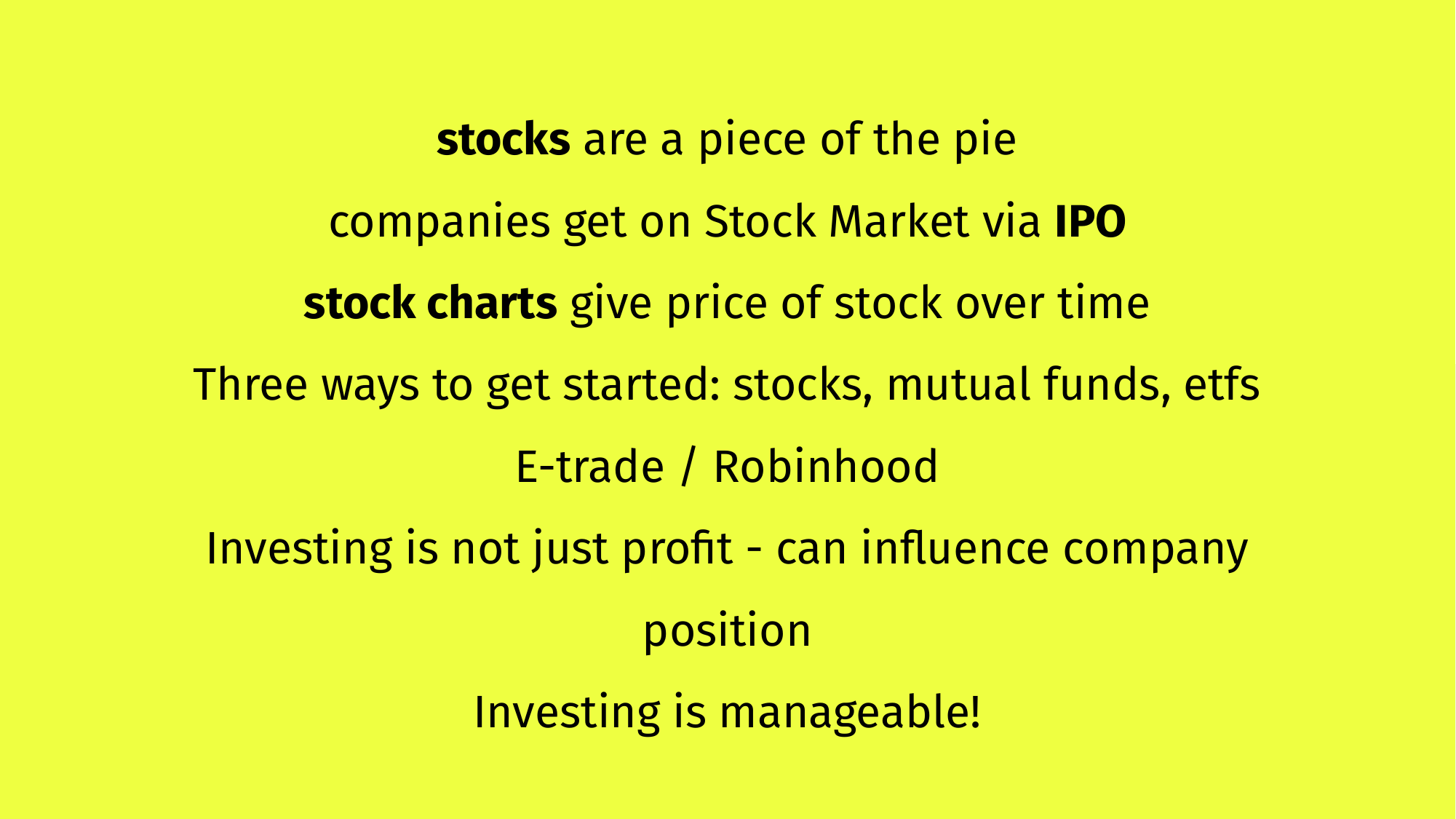

# stocks are a piece of the pie
companies get on Stock Market via IPO
stock charts give price of stock over time
Three ways to get started: stocks, mutual funds, etfs
E-trade / Robinhood
Investing is not just profit - can influence company position
Investing is manageable!